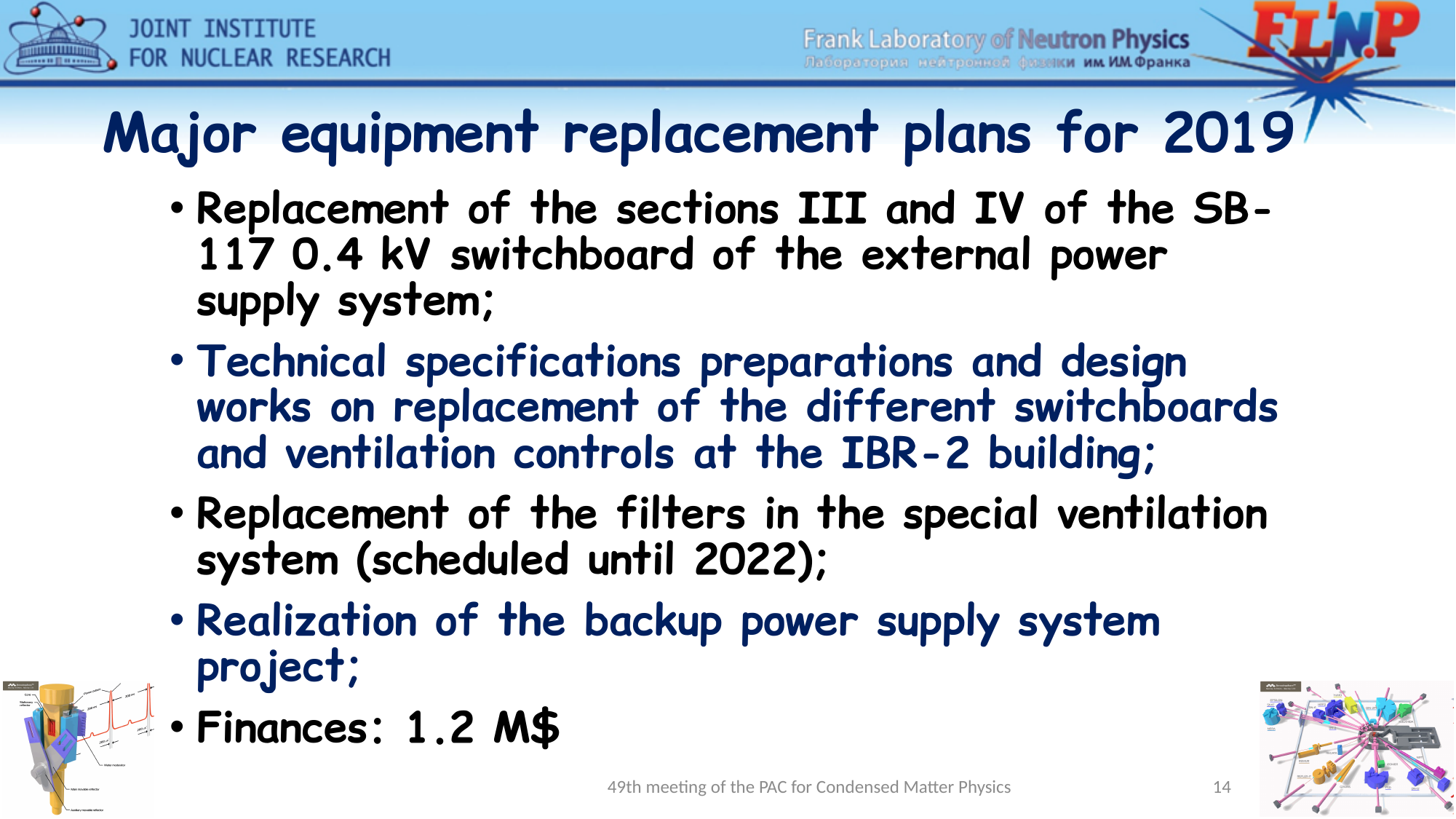

# Major equipment replacement plans for 2019
Replacement of the sections III and IV of the SB-117 0.4 kV switchboard of the external power supply system;
Technical specifications preparations and design works on replacement of the different switchboards and ventilation controls at the IBR-2 building;
Replacement of the filters in the special ventilation system (scheduled until 2022);
Realization of the backup power supply system project;
Finances: 1.2 M$

49th meeting of the PAC for Condensed Matter Physics
14